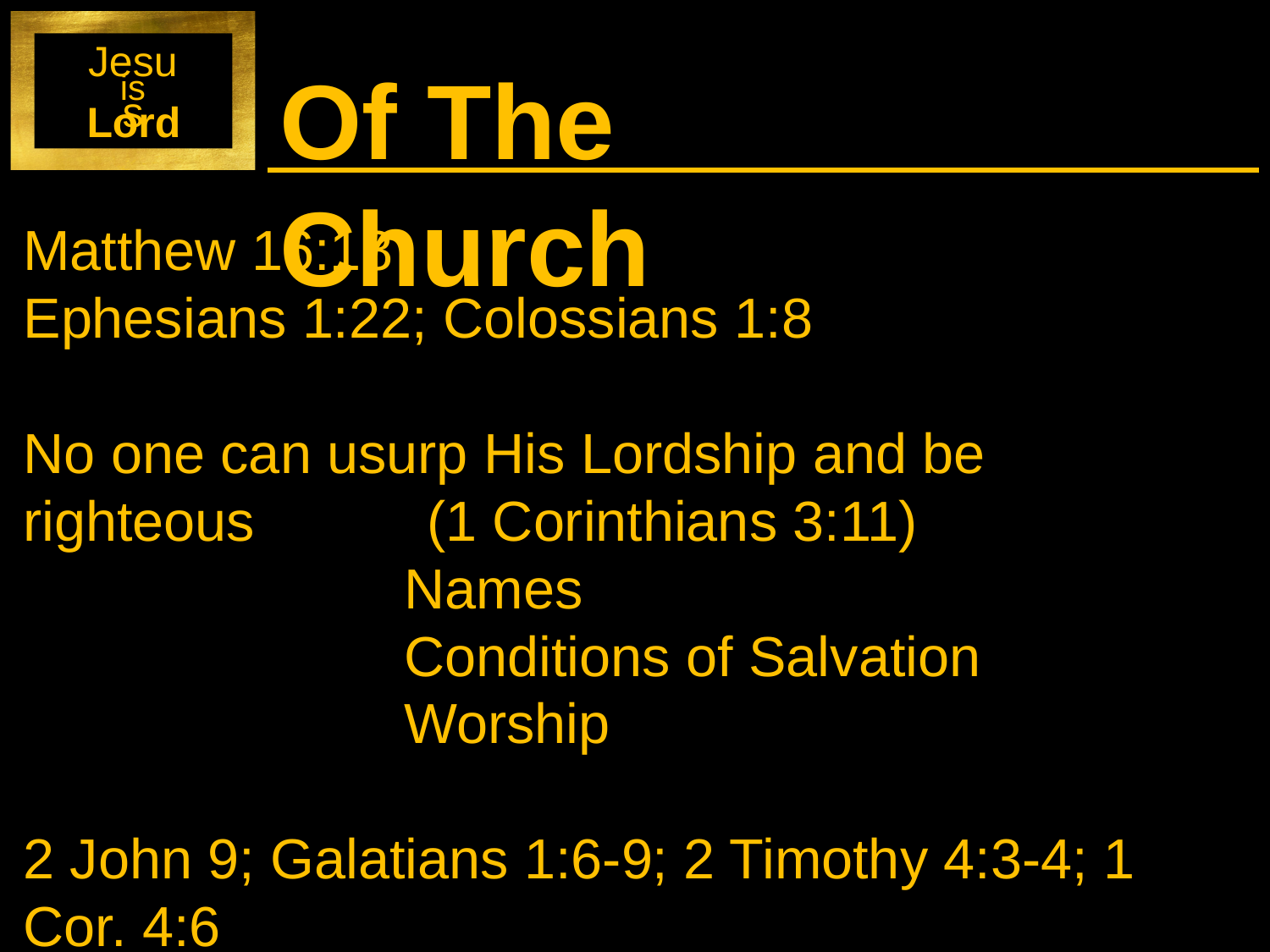

Jesus

is
Lord
Of The Church
Matthew 16:18
Ephesians 1:22; Colossians 1:8

No one can usurp His Lordship and be righteous           (1 Corinthians 3:11)
			Names
			Conditions of Salvation
			Worship

2 John 9; Galatians 1:6-9; 2 Timothy 4:3-4; 1 Cor. 4:6